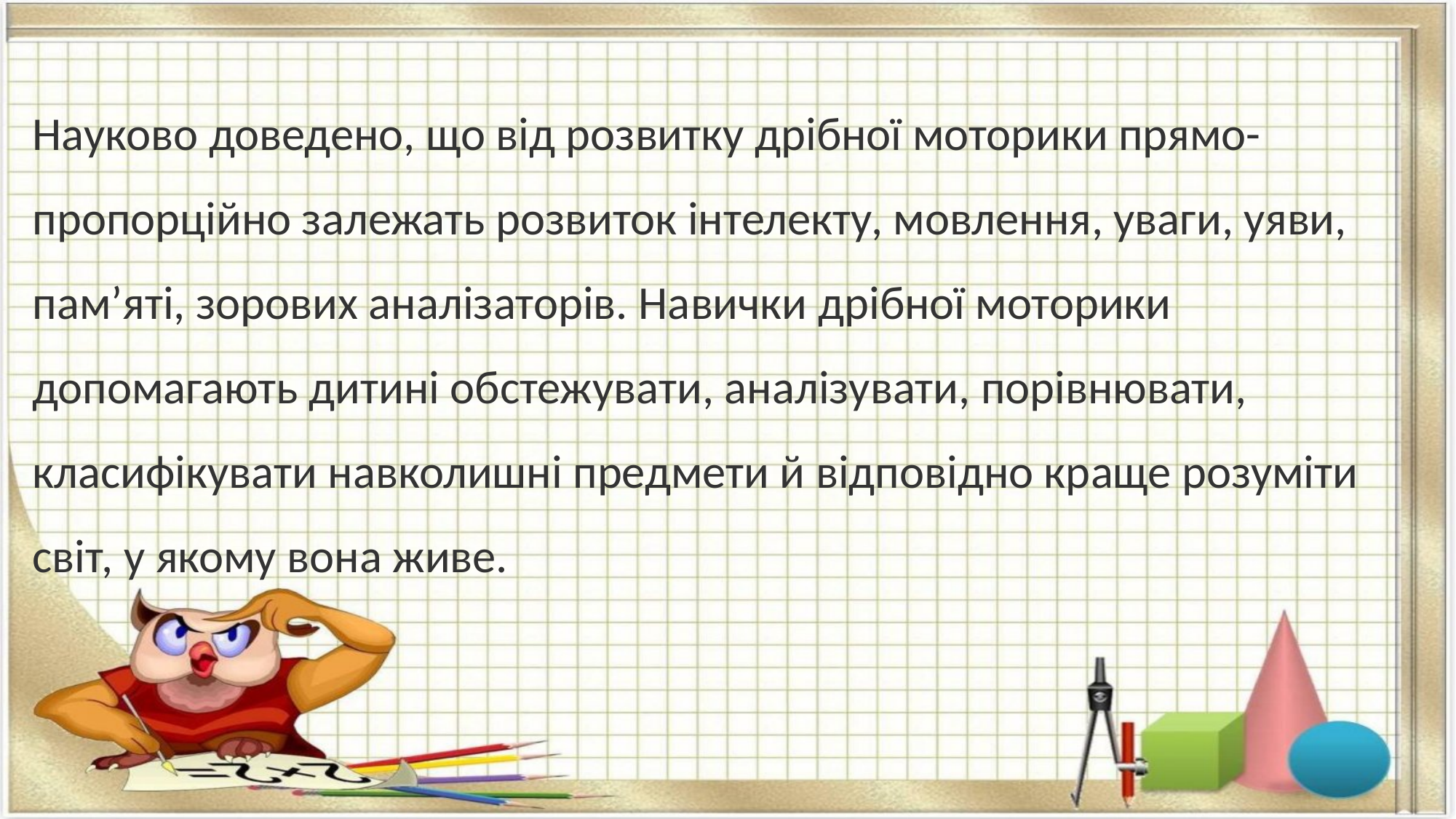

# Науково доведено, що від розвитку дрібної моторики прямо-пропорційно залежать розвиток інтелекту, мовлення, уваги, уяви, пам’яті, зорових аналізаторів. Навички дрібної моторики допомагають дитині обстежувати, аналізувати, порівнювати, класифікувати навколишні предмети й відповідно краще розуміти світ, у якому вона живе.